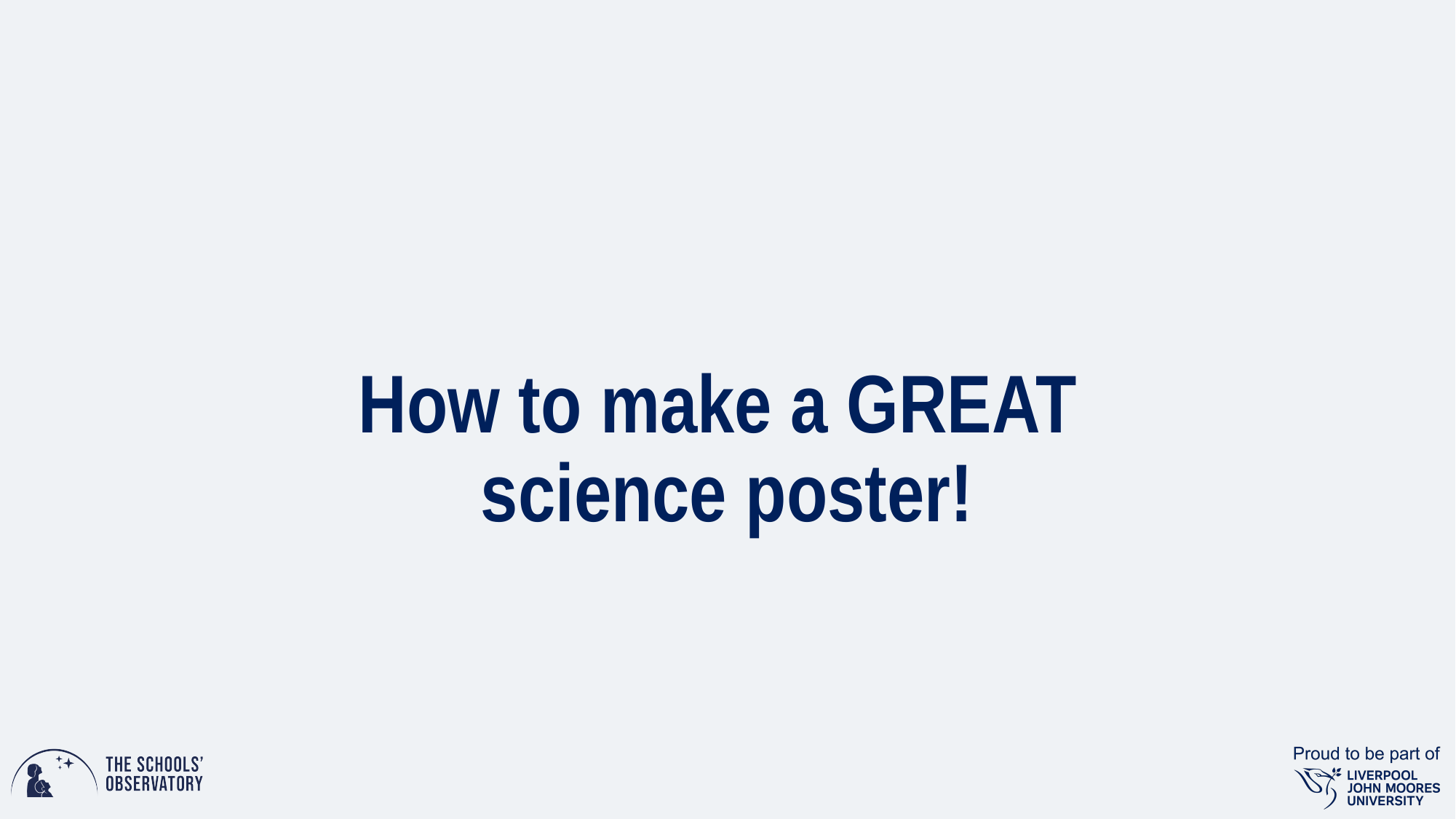

# How to make a GREAT science poster!